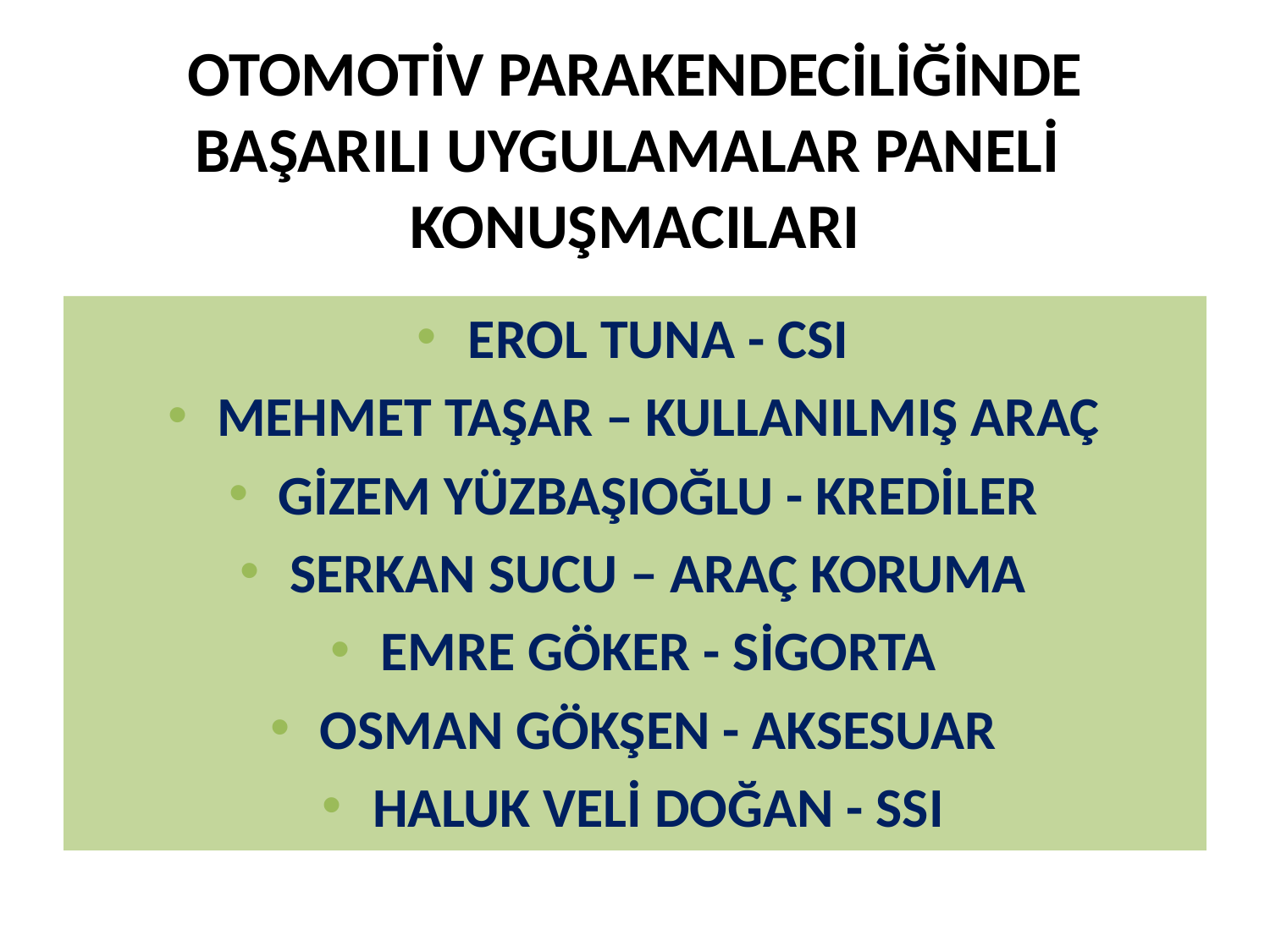

# OTOMOTİV PARAKENDECİLİĞİNDE BAŞARILI UYGULAMALAR PANELİ KONUŞMACILARI
EROL TUNA - CSI
MEHMET TAŞAR – KULLANILMIŞ ARAÇ
GİZEM YÜZBAŞIOĞLU - KREDİLER
SERKAN SUCU – ARAÇ KORUMA
EMRE GÖKER - SİGORTA
OSMAN GÖKŞEN - AKSESUAR
HALUK VELİ DOĞAN - SSI